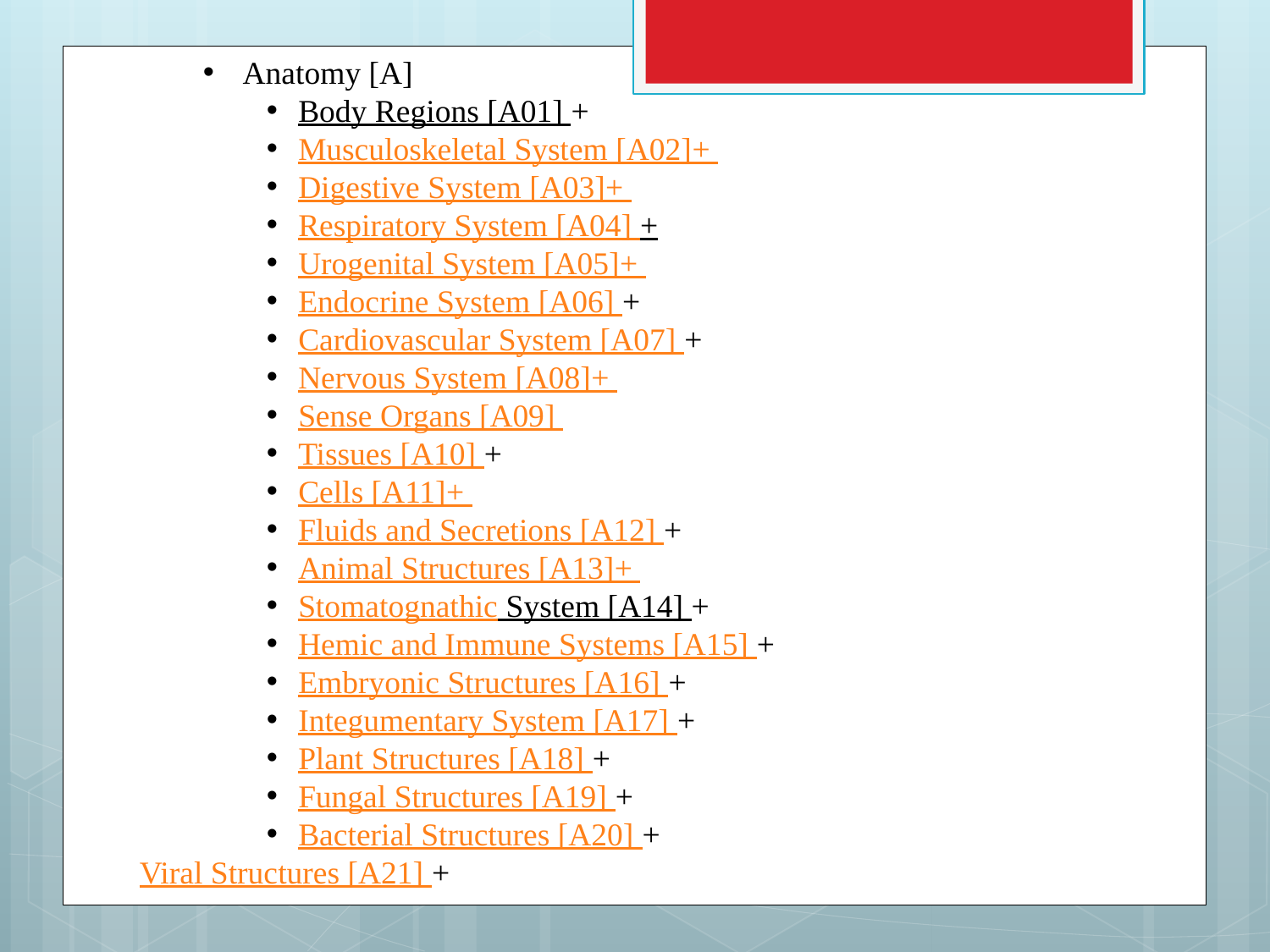

Anatomy [A]
Body Regions [A01] +
Musculoskeletal System [A02]+
Digestive System [A03]+
Respiratory System [A04] +
Urogenital System [A05]+
Endocrine System [A06] +
Cardiovascular System [A07] +
Nervous System [A08]+
Sense Organs [A09]
Tissues [A10] +
Cells [A11]+
Fluids and Secretions [A12] +
Animal Structures [A13]+
Stomatognathic System [A14] +
Hemic and Immune Systems [A15] +
Embryonic Structures [A16] +
Integumentary System [A17] +
Plant Structures [A18] +
Fungal Structures [A19] +
Bacterial Structures [A20] +
Viral Structures [A21] +